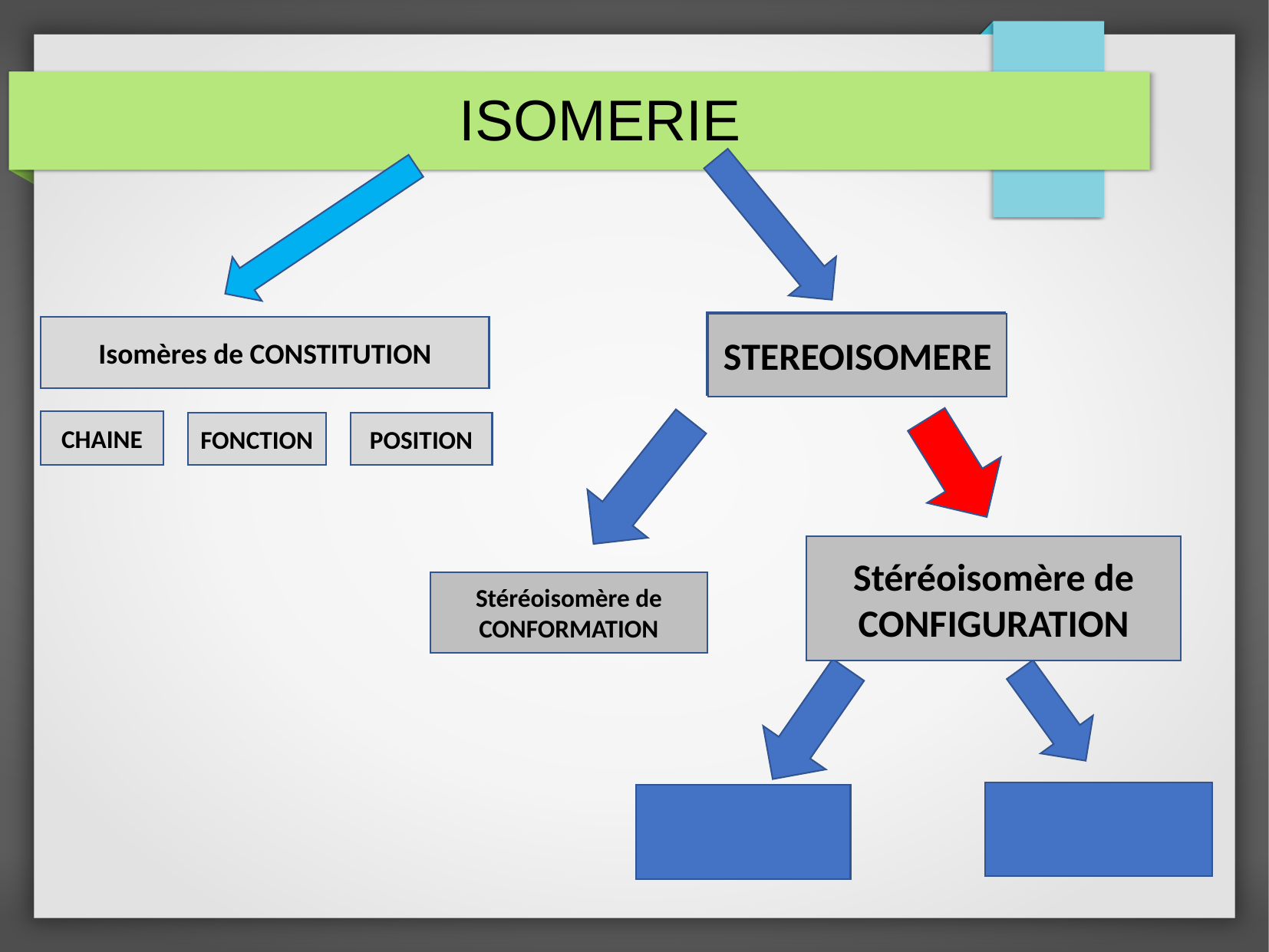

# ISOMERIE

STEREOISOMERE
Isomères de CONSTITUTION
STEROISOMERE

CHAINE
FONCTION
POSITION
Stéréoisomère de
CONFIGURATION

Stéréoisomère de
CONFORMATION